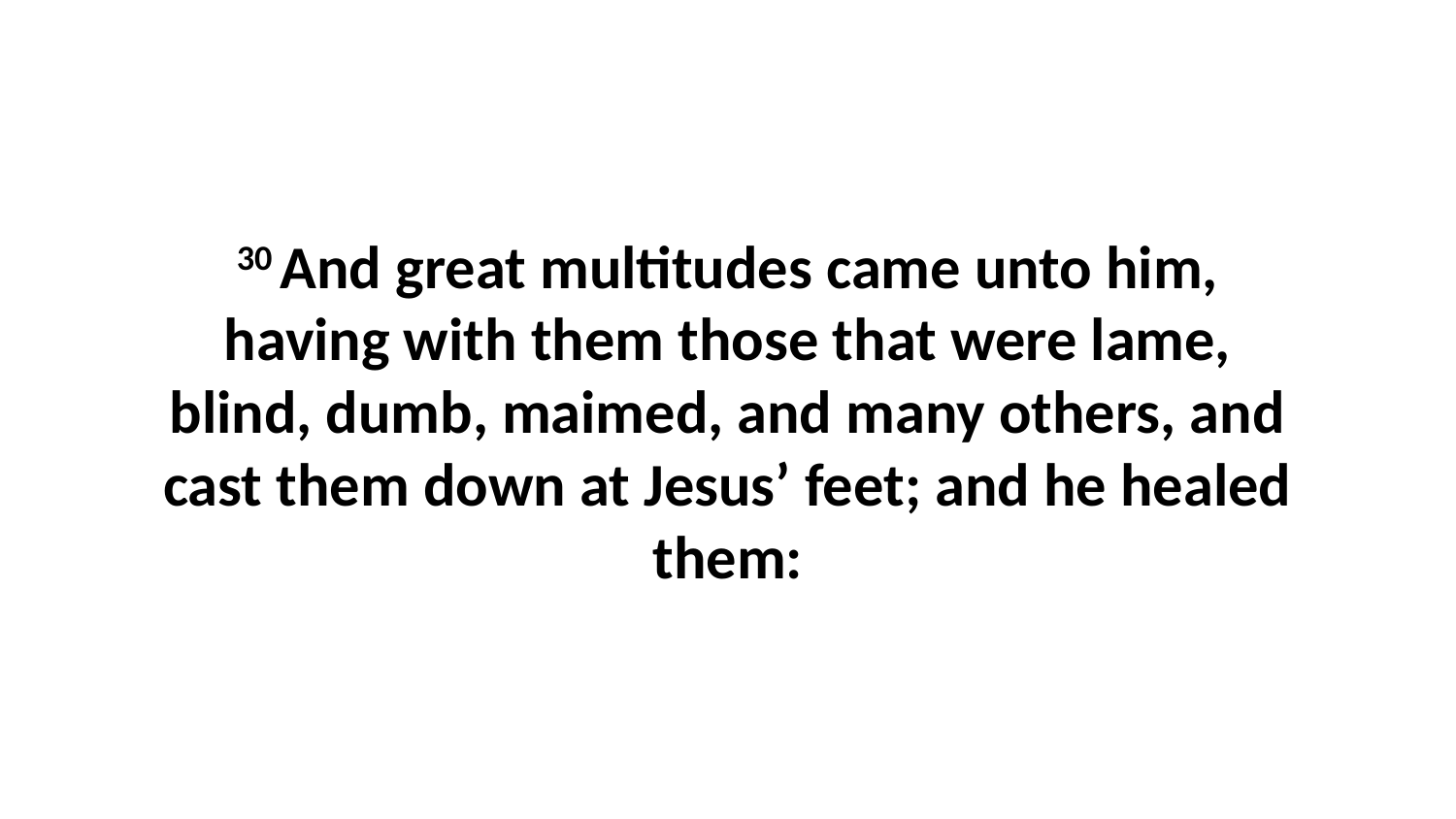

30 And great multitudes came unto him, having with them those that were lame, blind, dumb, maimed, and many others, and cast them down at Jesus’ feet; and he healed them: